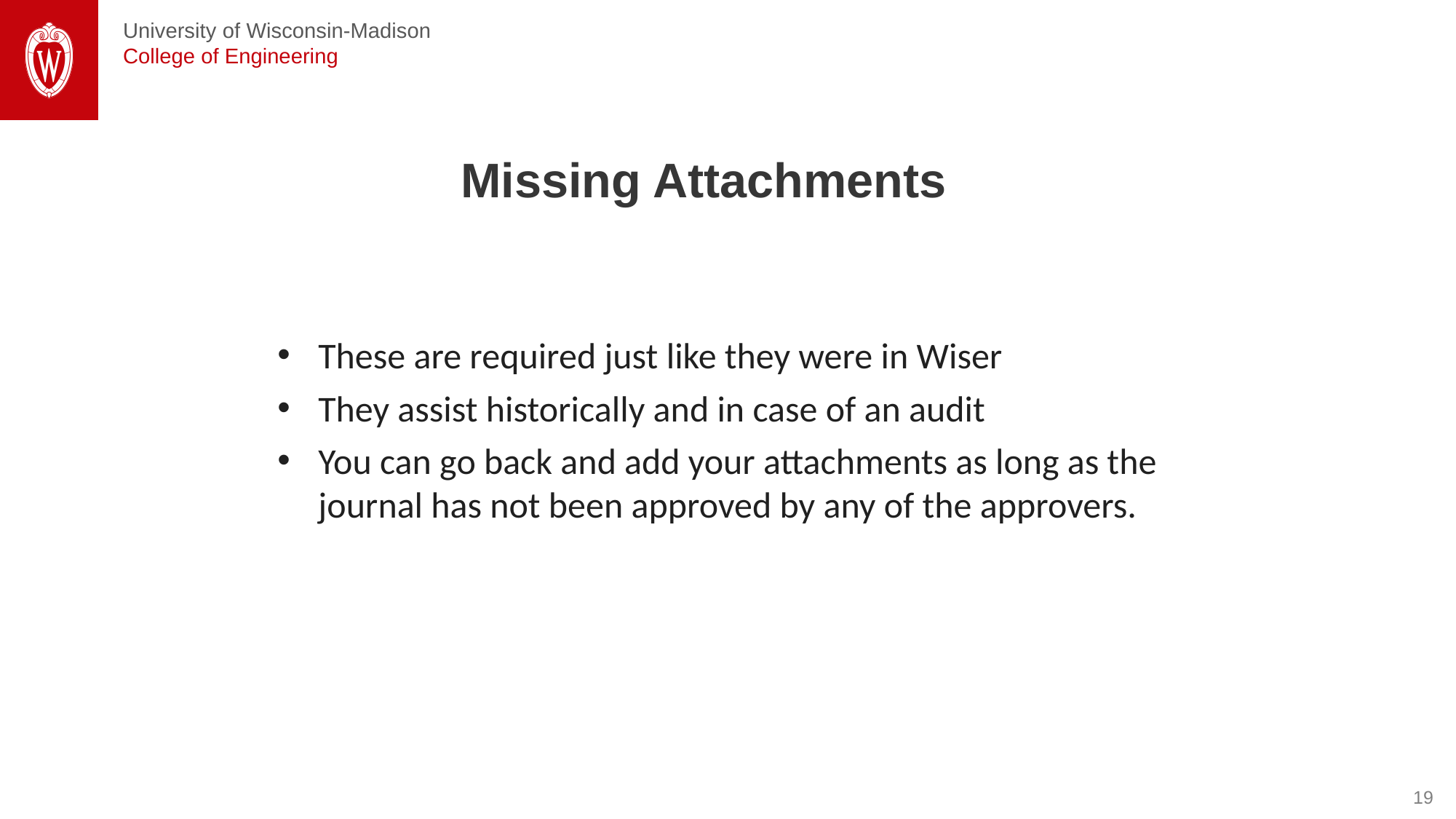

Missing Attachments
These are required just like they were in Wiser
They assist historically and in case of an audit
You can go back and add your attachments as long as the journal has not been approved by any of the approvers.
19